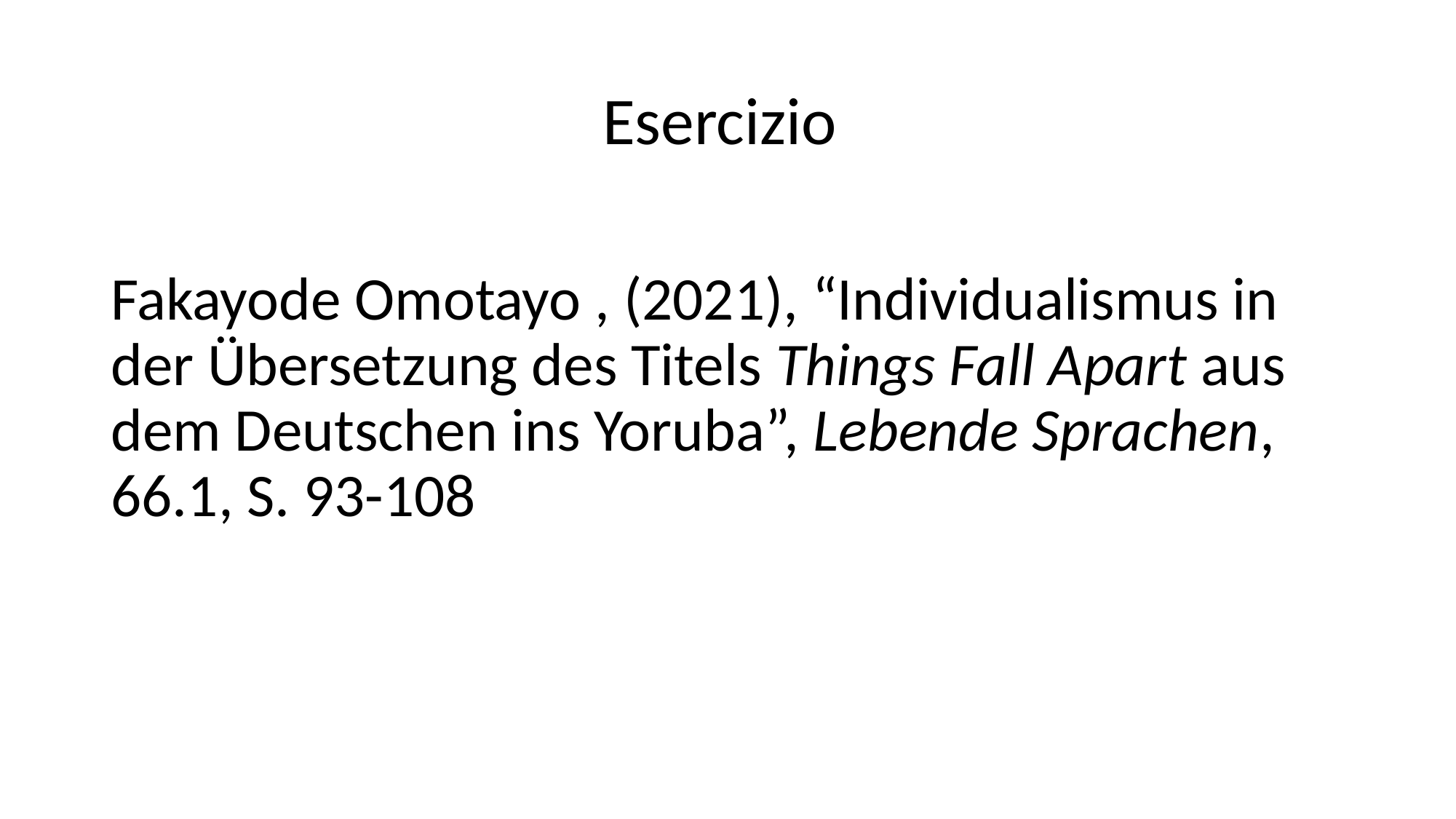

# Esercizio
Fakayode Omotayo , (2021), “Individualismus in der Übersetzung des Titels Things Fall Apart aus dem Deutschen ins Yoruba”, Lebende Sprachen, 66.1, S. 93-108